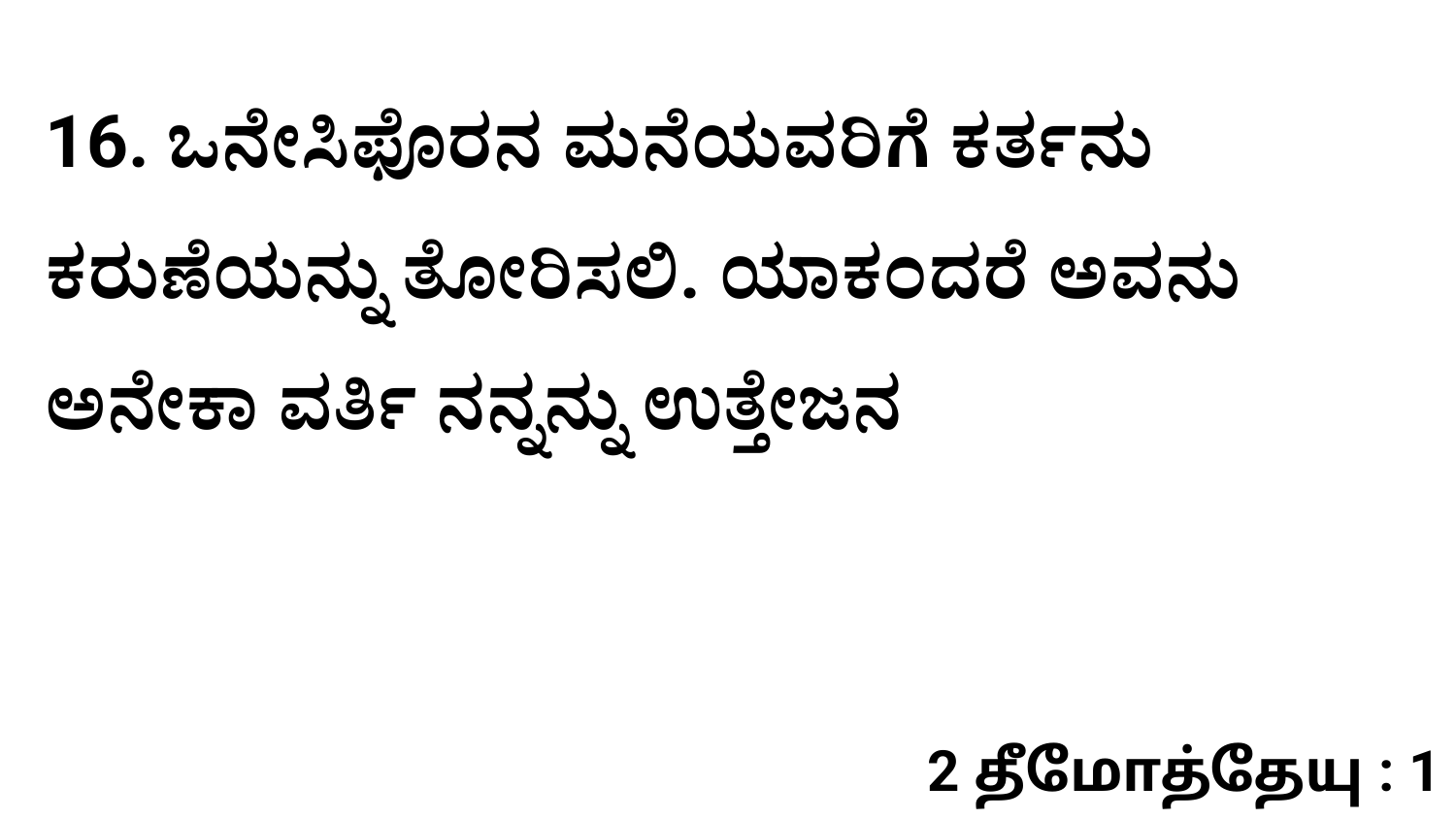

16. ಒನೇಸಿಫೊರನ ಮನೆಯವರಿಗೆ ಕರ್ತನು ಕರುಣೆಯನ್ನು ತೋರಿಸಲಿ. ಯಾಕಂದರೆ ಅವನು ಅನೇಕಾ ವರ್ತಿ ನನ್ನನ್ನು ಉತ್ತೇಜನ
2 தீமோத்தேயு : 1